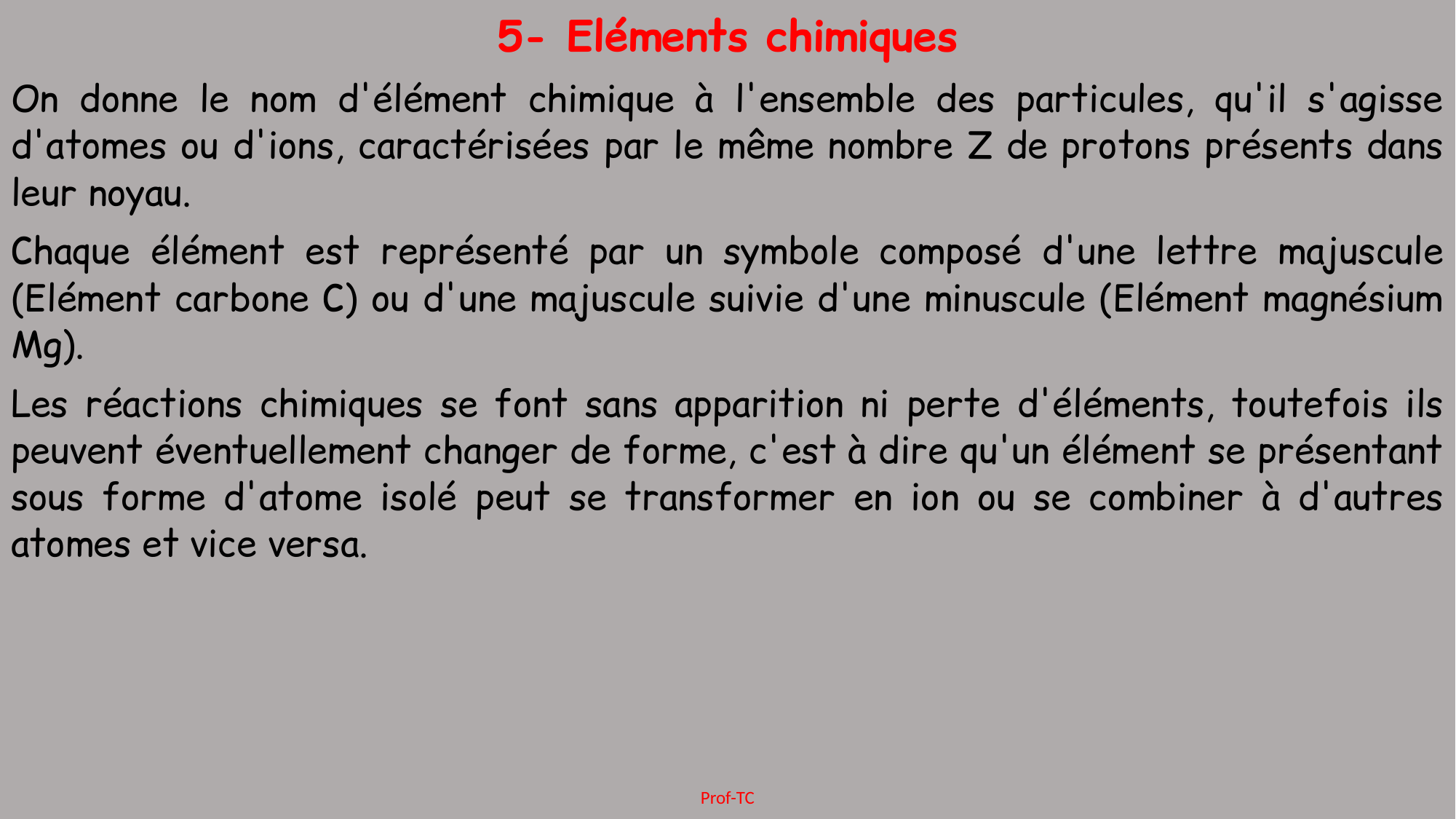

5- Eléments chimiques
On donne le nom d'élément chimique à l'ensemble des particules, qu'il s'agisse d'atomes ou d'ions, caractérisées par le même nombre Z de protons présents dans leur noyau.
Chaque élément est représenté par un symbole composé d'une lettre majuscule (Elément carbone C) ou d'une majuscule suivie d'une minuscule (Elément magnésium Mg).
Les réactions chimiques se font sans apparition ni perte d'éléments, toutefois ils peuvent éventuellement changer de forme, c'est à dire qu'un élément se présentant sous forme d'atome isolé peut se transformer en ion ou se combiner à d'autres atomes et vice versa.

Prof-TC